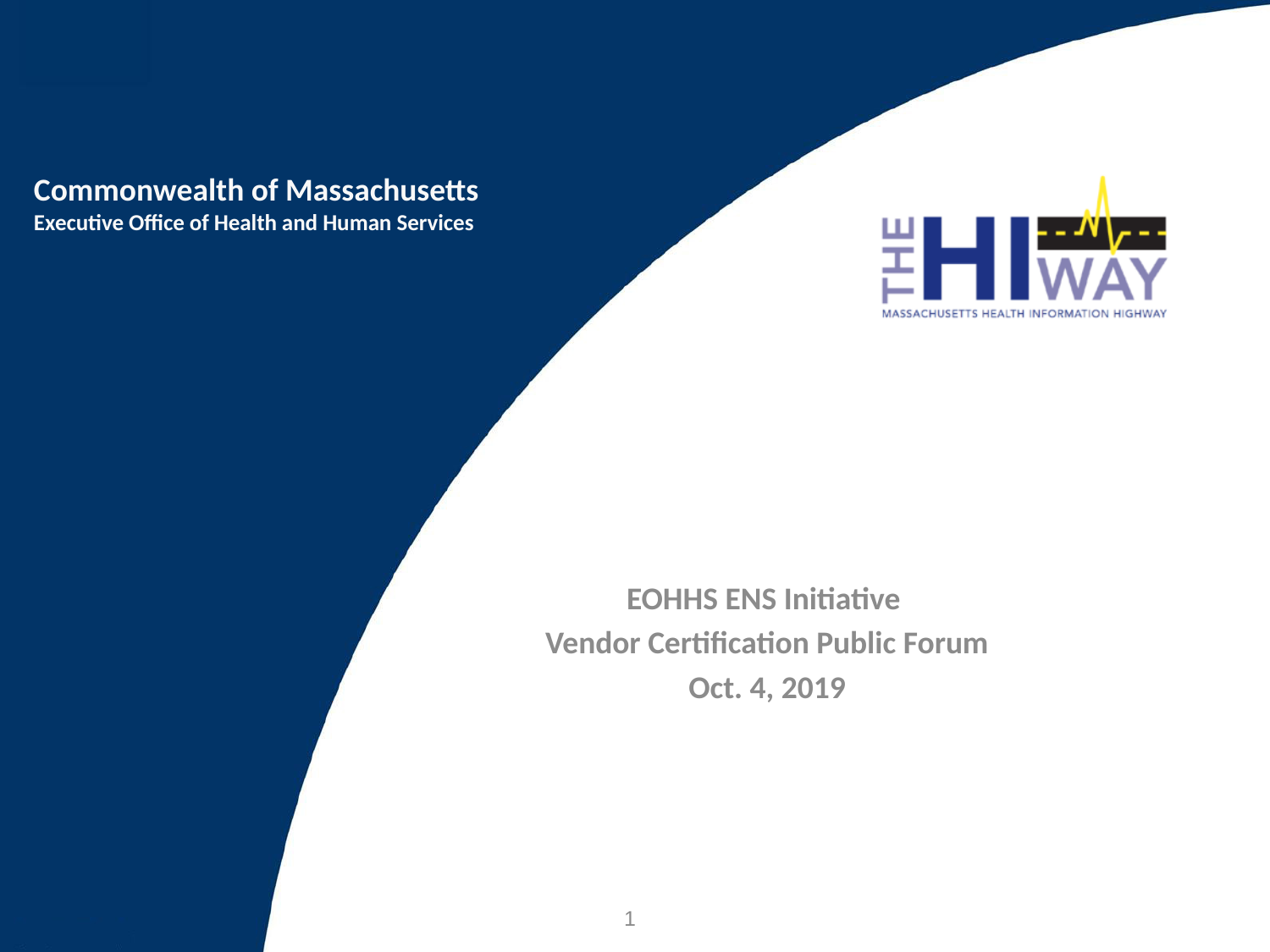

#
EOHHS ENS Initiative
Vendor Certification Public Forum
Oct. 4, 2019
1